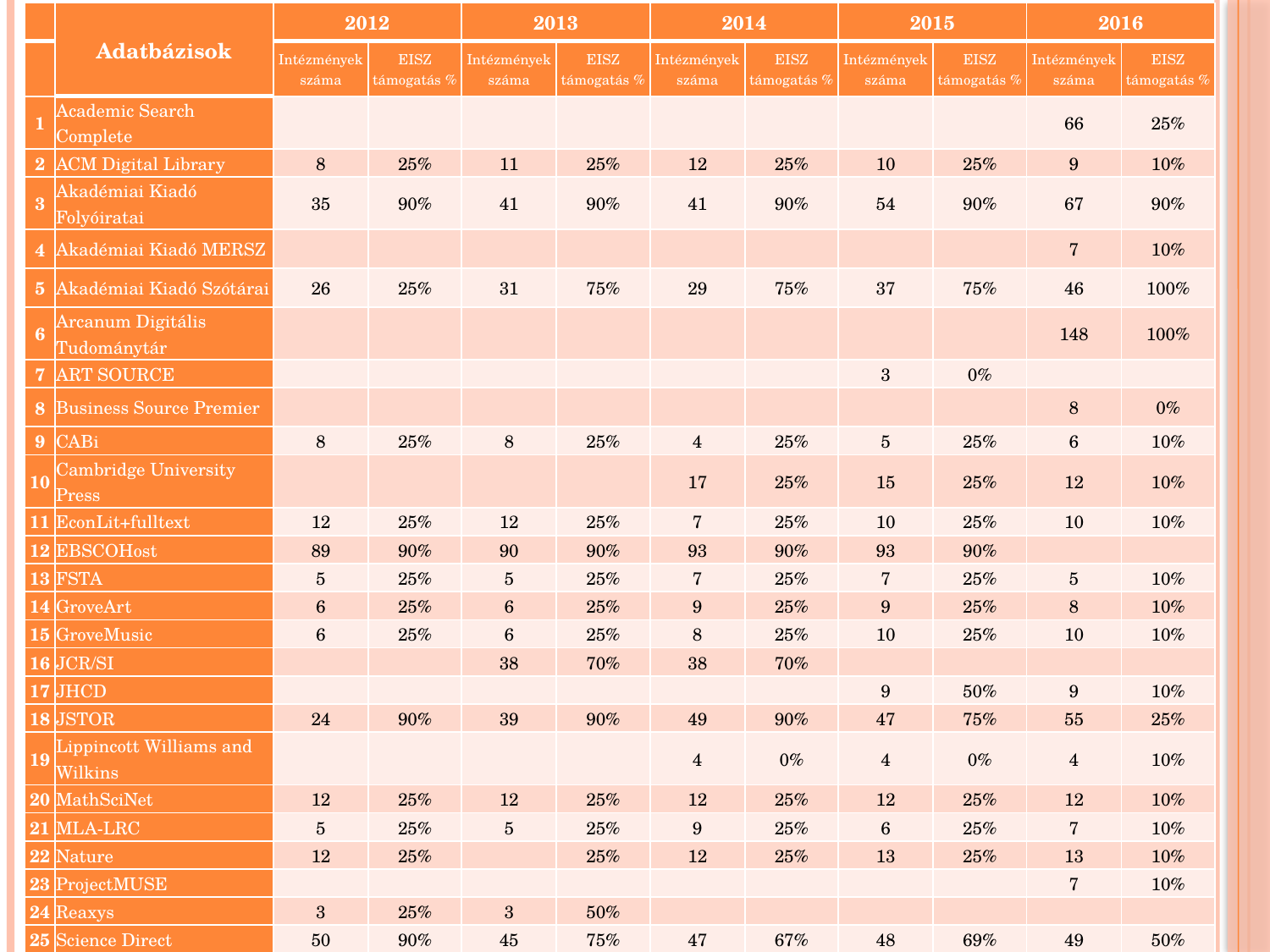

|  | Adatbázisok | 2012 |  | 2013 |  | 2014 |  | 2015 |  | 2016 |  |
| --- | --- | --- | --- | --- | --- | --- | --- | --- | --- | --- | --- |
|  |  | Intézmények száma | EISZ támogatás % | Intézmények száma | EISZ támogatás % | Intézmények száma | EISZ támogatás % | Intézmények száma | EISZ támogatás % | Intézmények száma | EISZ támogatás % |
| 1 | Academic Search Complete |  |  |  |  |  |  |  |  | 66 | 25% |
| 2 | ACM Digital Library | 8 | 25% | 11 | 25% | 12 | 25% | 10 | 25% | 9 | 10% |
| 3 | Akadémiai Kiadó Folyóiratai | 35 | 90% | 41 | 90% | 41 | 90% | 54 | 90% | 67 | 90% |
| 4 | Akadémiai Kiadó MERSZ |  |  |  |  |  |  |  |  | 7 | 10% |
| 5 | Akadémiai Kiadó Szótárai | 26 | 25% | 31 | 75% | 29 | 75% | 37 | 75% | 46 | 100% |
| 6 | Arcanum Digitális Tudománytár |  |  |  |  |  |  |  |  | 148 | 100% |
| 7 | ART SOURCE |  |  |  |  |  |  | 3 | 0% |  |  |
| 8 | Business Source Premier |  |  |  |  |  |  |  |  | 8 | 0% |
| 9 | CABi | 8 | 25% | 8 | 25% | 4 | 25% | 5 | 25% | 6 | 10% |
| 10 | Cambridge University Press |  |  |  |  | 17 | 25% | 15 | 25% | 12 | 10% |
| 11 | EconLit+fulltext | 12 | 25% | 12 | 25% | 7 | 25% | 10 | 25% | 10 | 10% |
| 12 | EBSCOHost | 89 | 90% | 90 | 90% | 93 | 90% | 93 | 90% |  |  |
| 13 | FSTA | 5 | 25% | 5 | 25% | 7 | 25% | 7 | 25% | 5 | 10% |
| 14 | GroveArt | 6 | 25% | 6 | 25% | 9 | 25% | 9 | 25% | 8 | 10% |
| 15 | GroveMusic | 6 | 25% | 6 | 25% | 8 | 25% | 10 | 25% | 10 | 10% |
| 16 | JCR/SI |  |  | 38 | 70% | 38 | 70% |  |  |  |  |
| 17 | JHCD |  |  |  |  |  |  | 9 | 50% | 9 | 10% |
| 18 | JSTOR | 24 | 90% | 39 | 90% | 49 | 90% | 47 | 75% | 55 | 25% |
| 19 | Lippincott Williams and Wilkins |  |  |  |  | 4 | 0% | 4 | 0% | 4 | 10% |
| 20 | MathSciNet | 12 | 25% | 12 | 25% | 12 | 25% | 12 | 25% | 12 | 10% |
| 21 | MLA-LRC | 5 | 25% | 5 | 25% | 9 | 25% | 6 | 25% | 7 | 10% |
| 22 | Nature | 12 | 25% |  | 25% | 12 | 25% | 13 | 25% | 13 | 10% |
| 23 | ProjectMUSE |  |  |  |  |  |  |  |  | 7 | 10% |
| 24 | Reaxys | 3 | 25% | 3 | 50% |  |  |  |  |  |  |
| 25 | Science Direct | 50 | 90% | 45 | 75% | 47 | 67% | 48 | 69% | 49 | 50% |
| 26 | ScienceMagazine | 10 | 25% | 10 | 25% | 11 | 25% | 10 | 25% | 8 | 10% |
| 27 | SciFinder |  |  | 5 | 25% | 5 | 25% | 5 | 25% | 6 | 10% |
| 28 | SCOPUS |  |  | 14 | 80% | 18 | 63% | 20 | 50% | 20 | 50% |
| 29 | SpringerLink | 40 | 90% | 42 | 75% | 38 | 75% | 38 | 50% | 45 | 50% |
| 30 | Web of Science | 37 | 75% | 38 | 75% | 38 | 75% | 38 | 75% | 30 | 50% |
| 31 | Zoological Records | 3 | 25% |  |  |  |  |  |  |  |  |